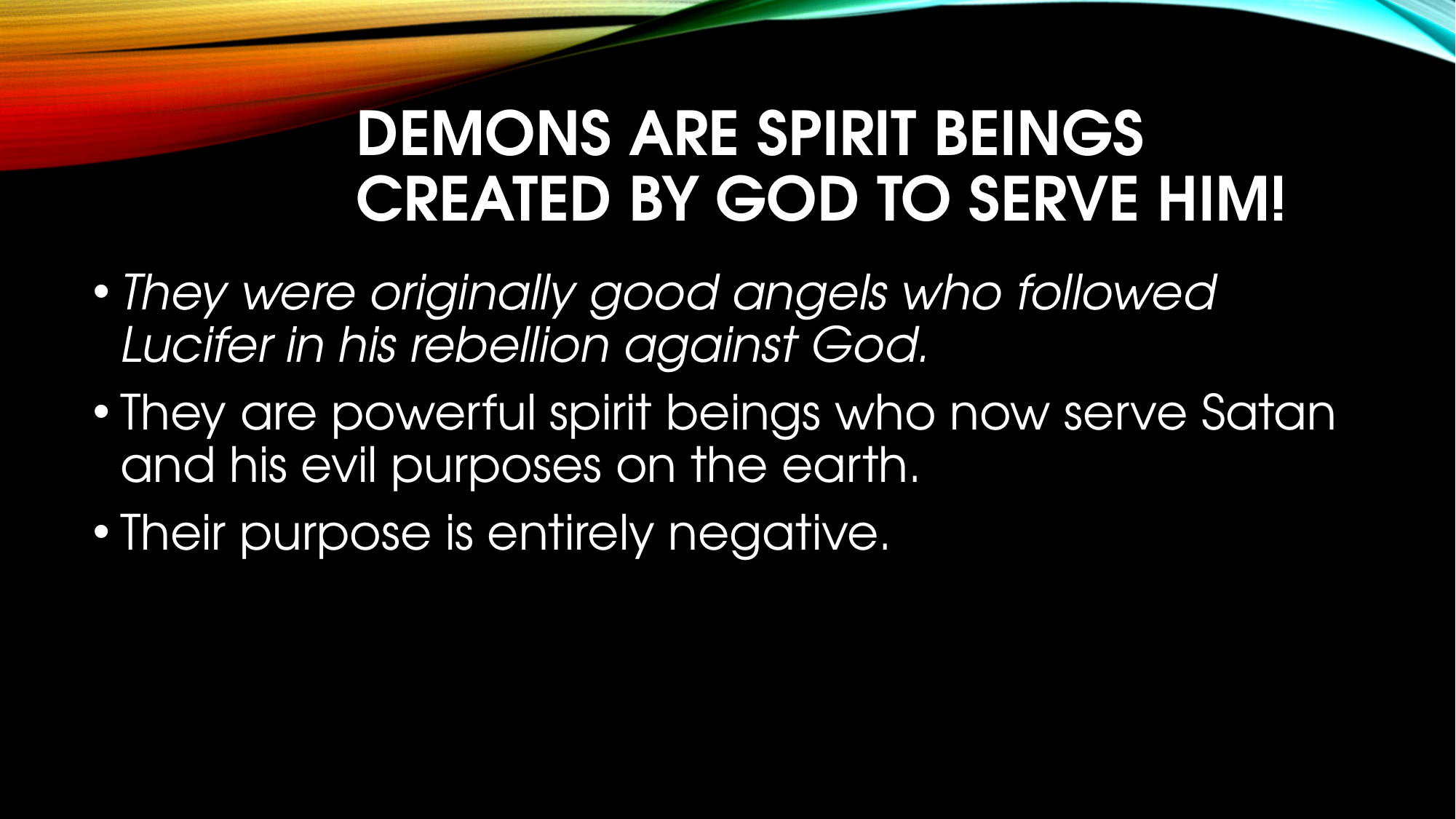

# Demons are spirit beings created by God to serve him!
They were originally good angels who followed Lucifer in his rebellion against God.
They are powerful spirit beings who now serve Satan and his evil purposes on the earth.
Their purpose is entirely negative.